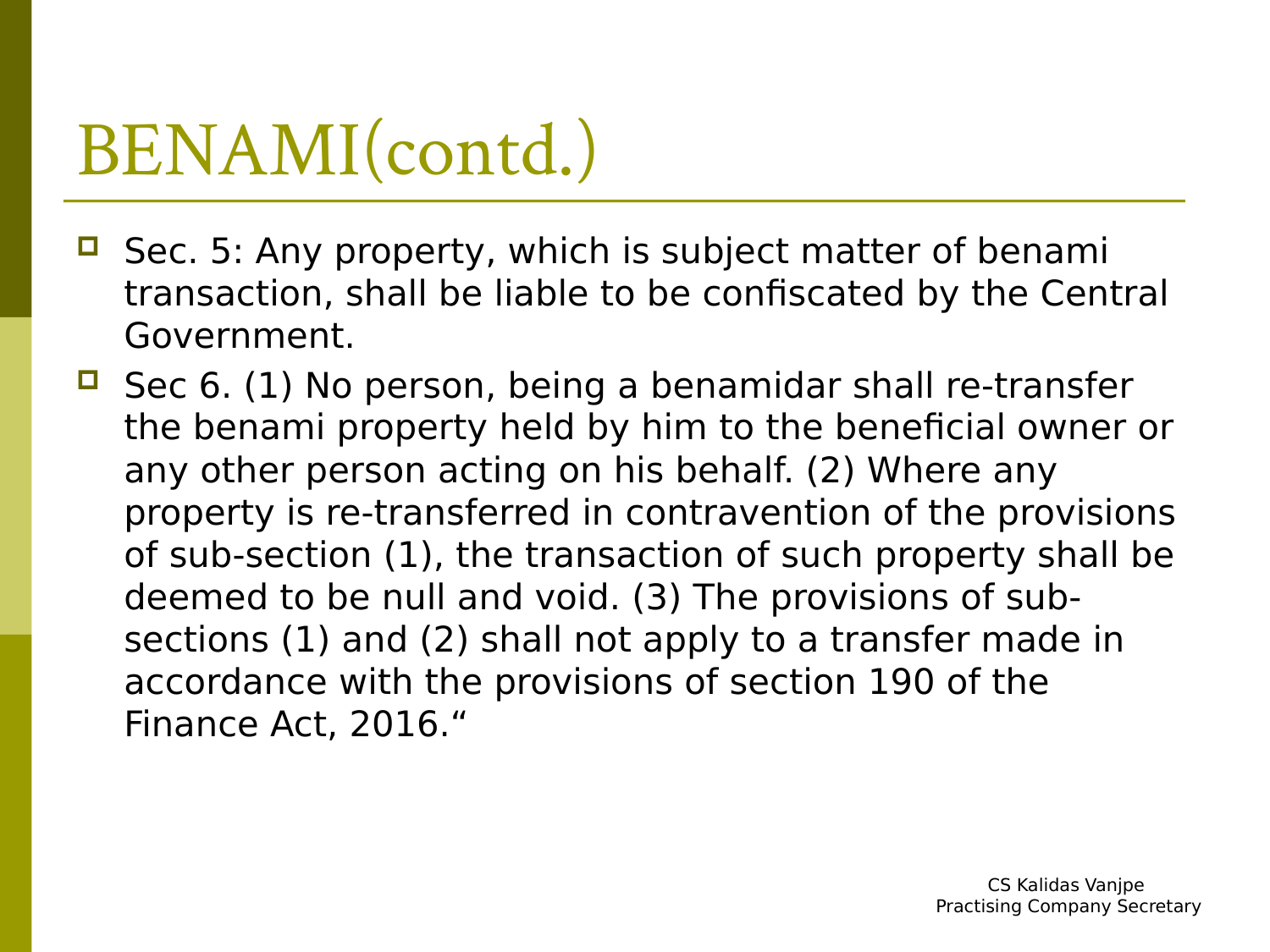

# BENAMI(contd.)
Sec. 5: Any property, which is subject matter of benami transaction, shall be liable to be confiscated by the Central Government.
Sec 6. (1) No person, being a benamidar shall re-transfer the benami property held by him to the beneficial owner or any other person acting on his behalf. (2) Where any property is re-transferred in contravention of the provisions of sub-section (1), the transaction of such property shall be deemed to be null and void. (3) The provisions of sub-sections (1) and (2) shall not apply to a transfer made in accordance with the provisions of section 190 of the Finance Act, 2016.“
CS Kalidas Vanjpe
Practising Company Secretary